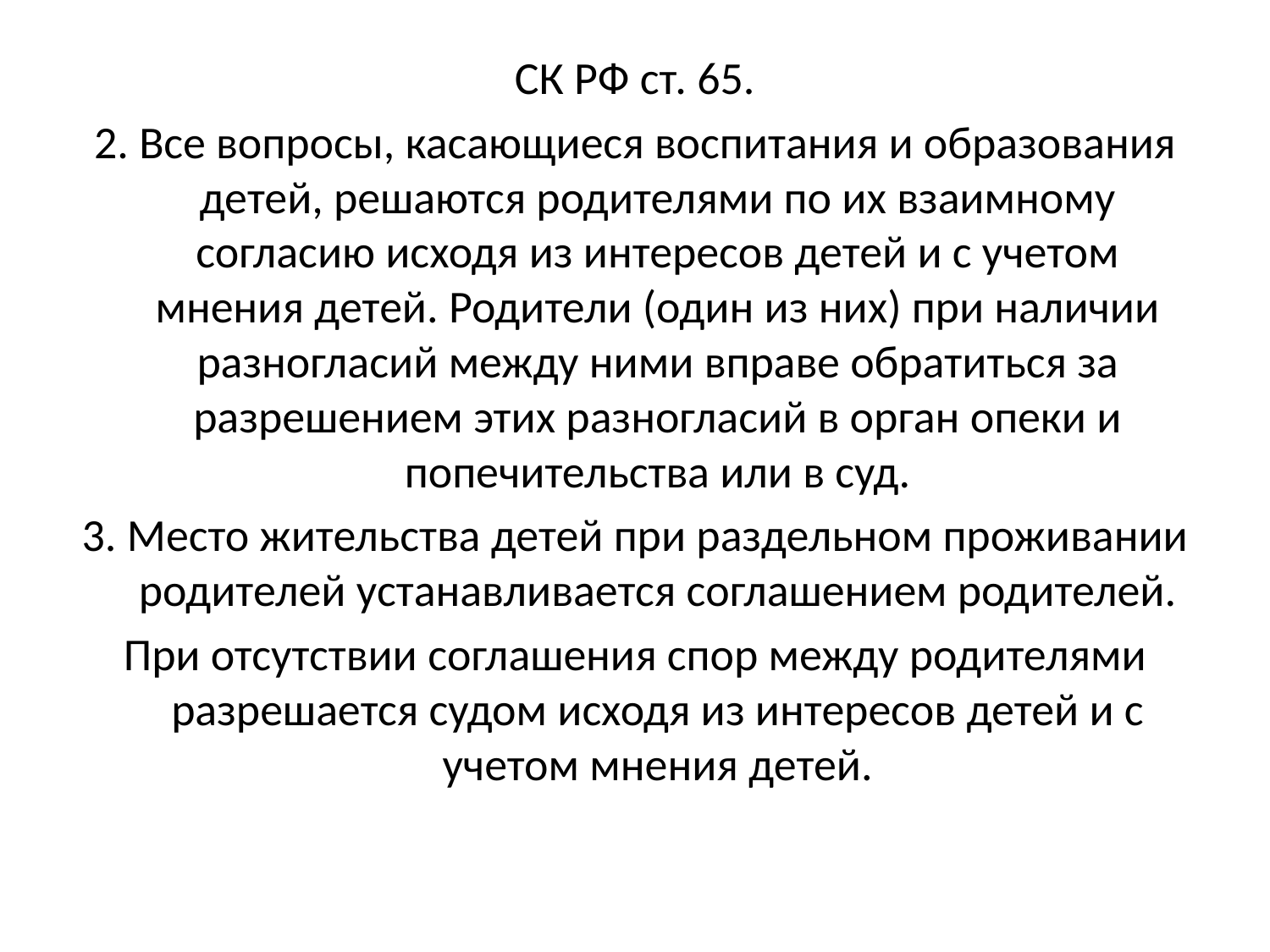

СК РФ ст. 65.
2. Все вопросы, касающиеся воспитания и образования детей, решаются родителями по их взаимному согласию исходя из интересов детей и с учетом мнения детей. Родители (один из них) при наличии разногласий между ними вправе обратиться за разрешением этих разногласий в орган опеки и попечительства или в суд.
3. Место жительства детей при раздельном проживании родителей устанавливается соглашением родителей.
При отсутствии соглашения спор между родителями разрешается судом исходя из интересов детей и с учетом мнения детей.